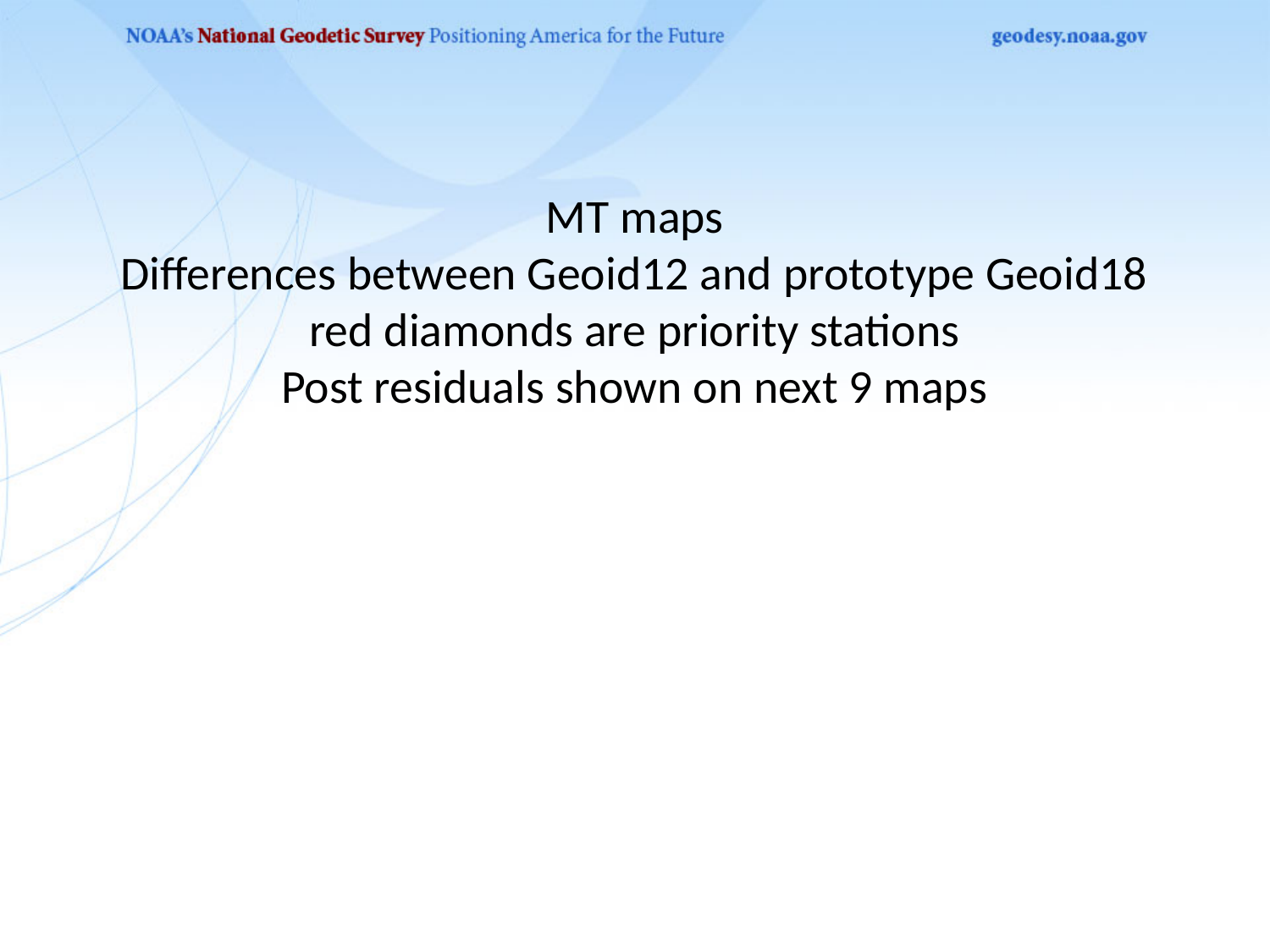

# MT maps Differences between Geoid12 and prototype Geoid18 red diamonds are priority stations Post residuals shown on next 9 maps